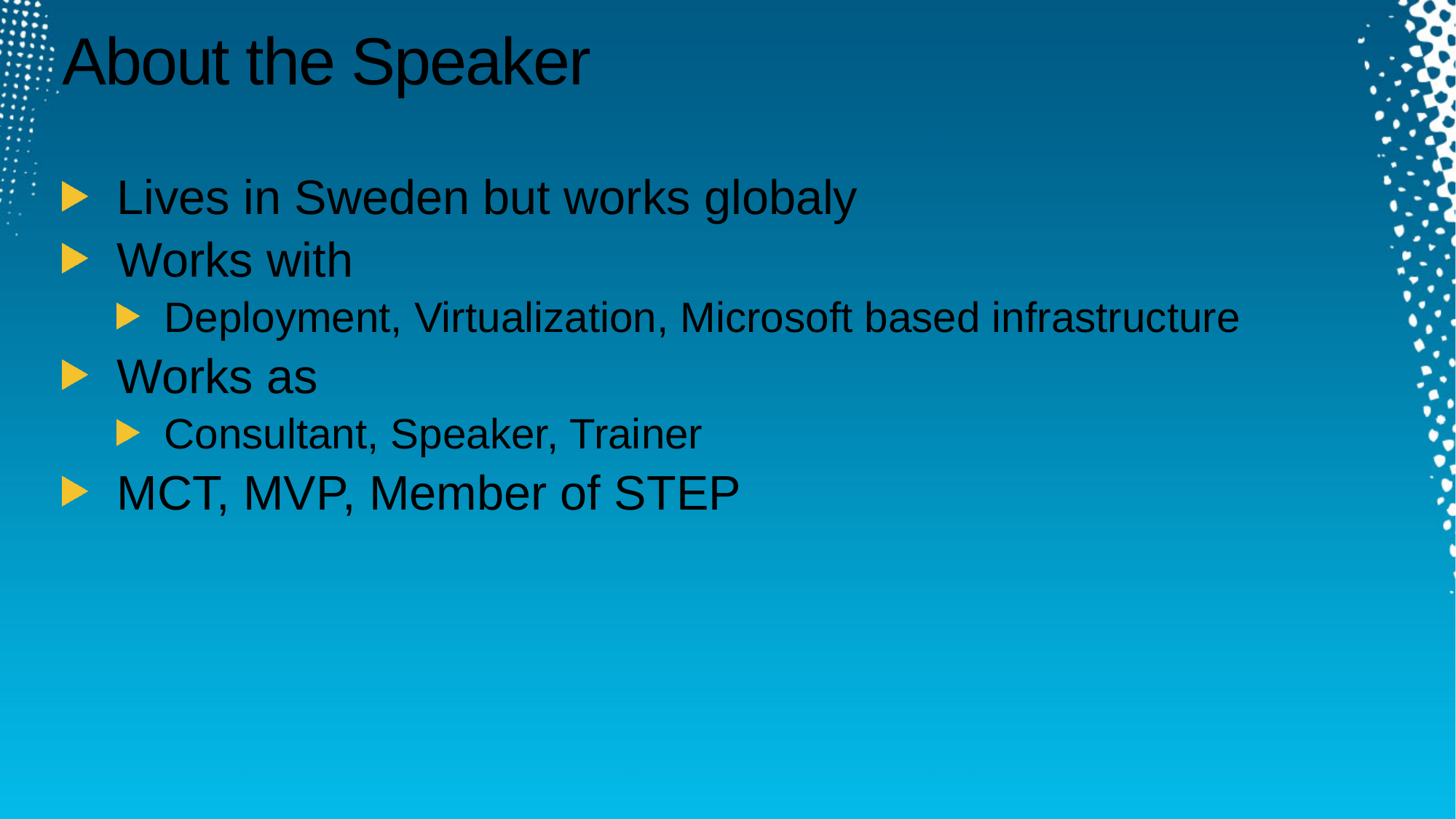

# About the Speaker
Lives in Sweden but works globaly
Works with
Deployment, Virtualization, Microsoft based infrastructure
Works as
Consultant, Speaker, Trainer
MCT, MVP, Member of STEP